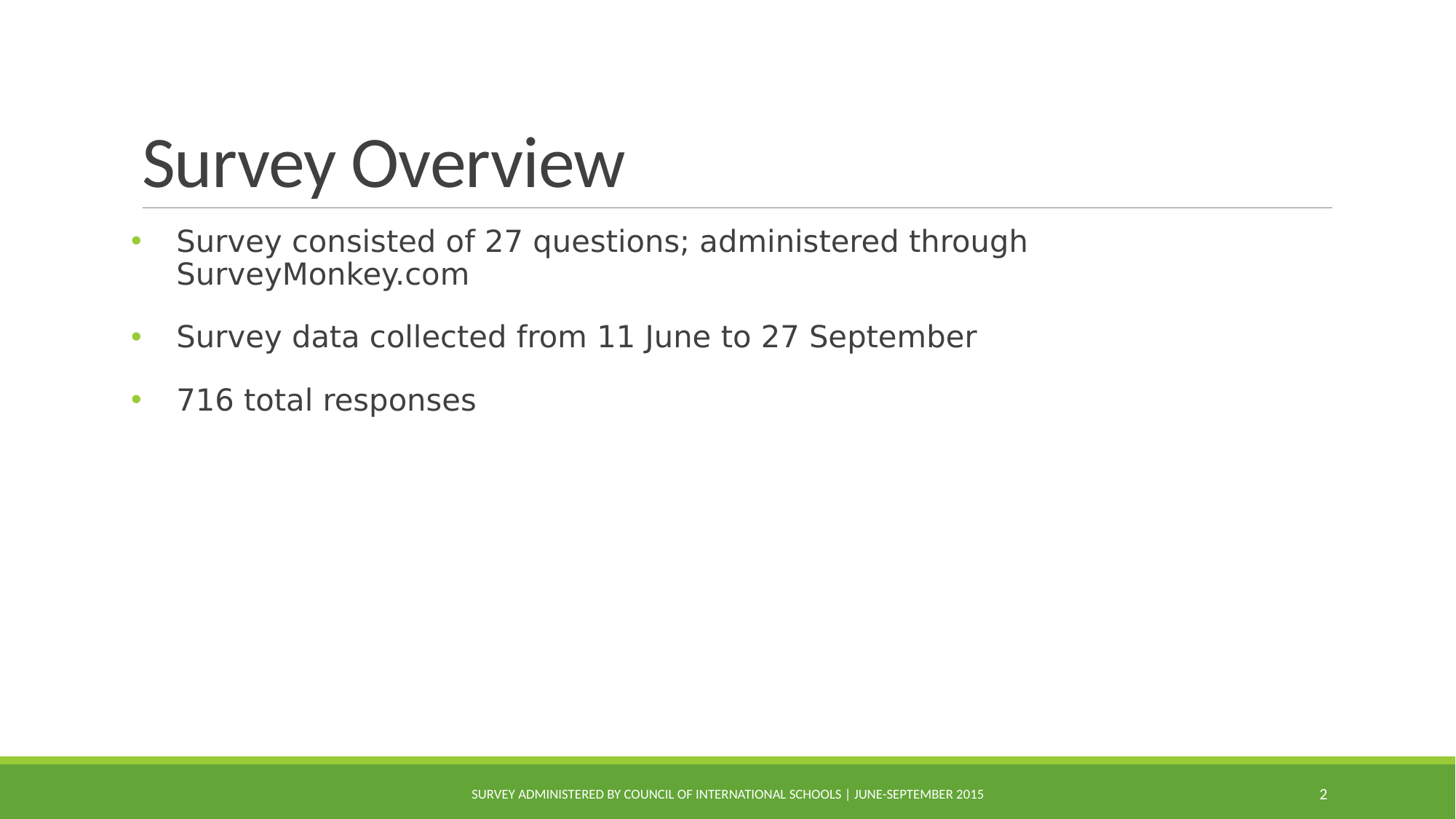

# Survey Overview
Survey consisted of 27 questions; administered through SurveyMonkey.com
Survey data collected from 11 June to 27 September
716 total responses

Survey administered by Council of International Schools | June-September 2015
2